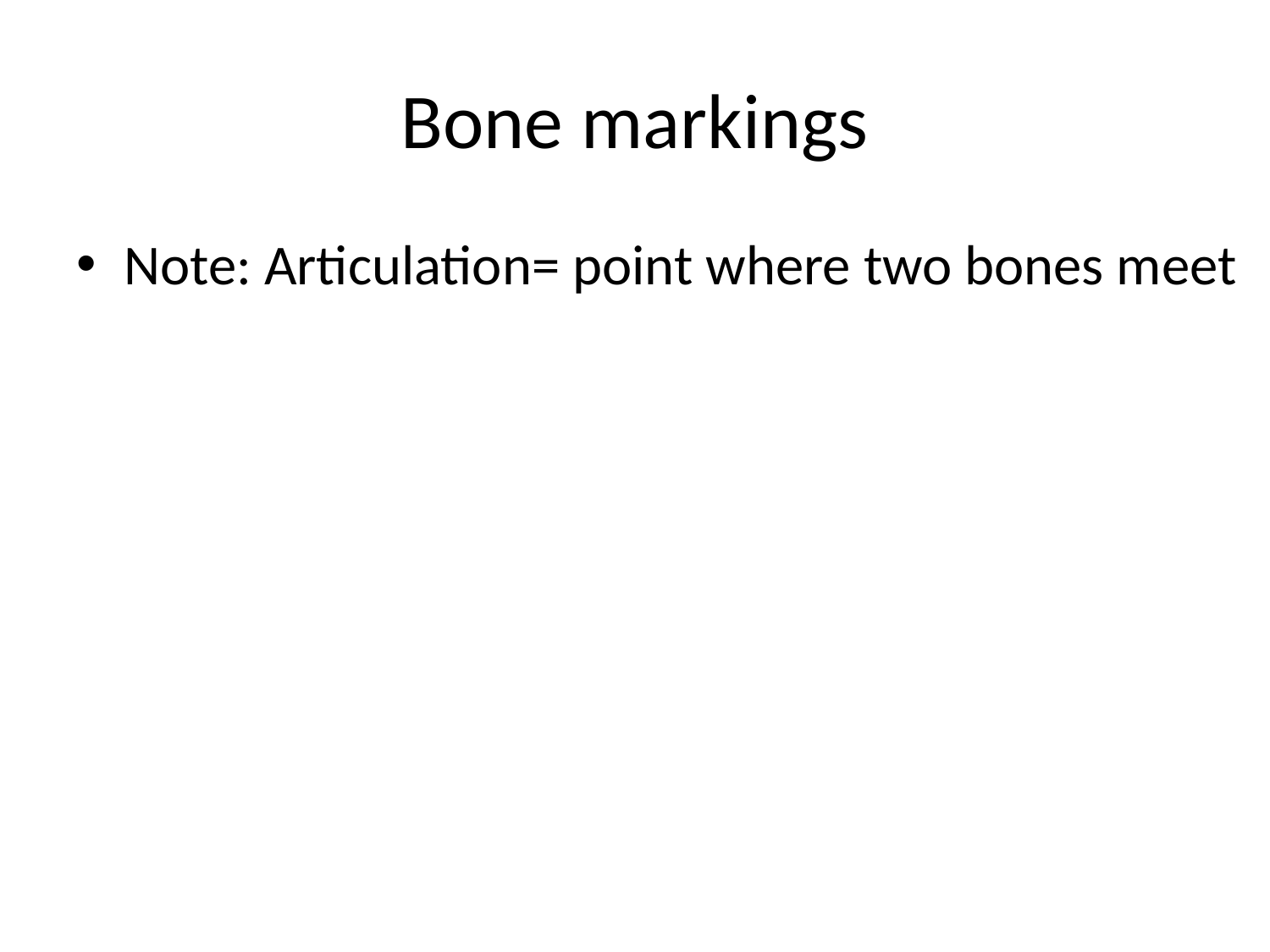

# Bone markings
Note: Articulation= point where two bones meet